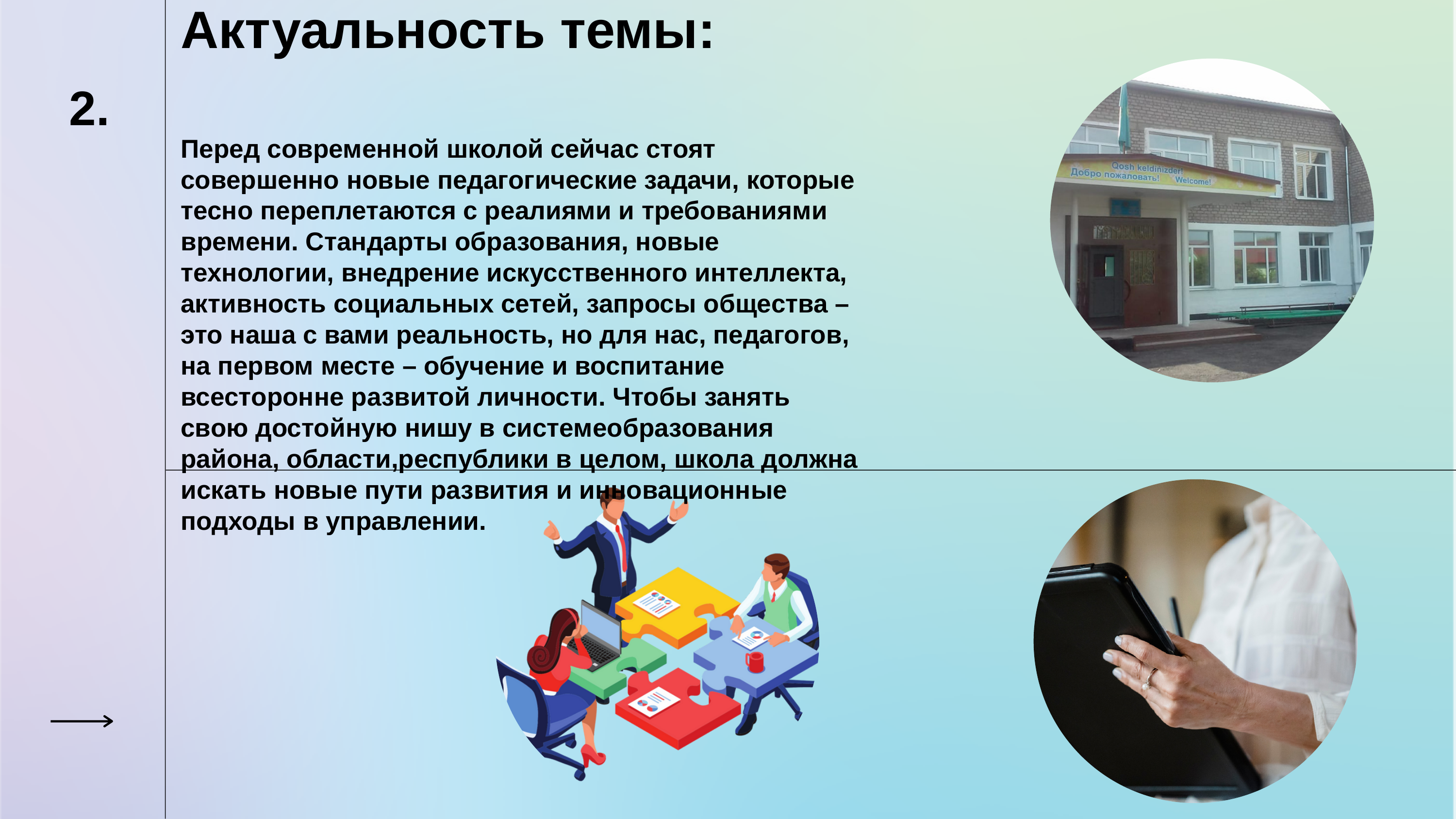

Актуальность темы:
Перед современной школой сейчас стоят совершенно новые педагогические задачи, которые тесно переплетаются с реалиями и требованиями времени. Стандарты образования, новые технологии, внедрение искусственного интеллекта, активность социальных сетей, запросы общества – это наша с вами реальность, но для нас, педагогов, на первом месте – обучение и воспитание всесторонне развитой личности. Чтобы занять свою достойную нишу в системеобразования района, области,республики в целом, школа должна искать новые пути развития и инновационные подходы в управлении.

2.